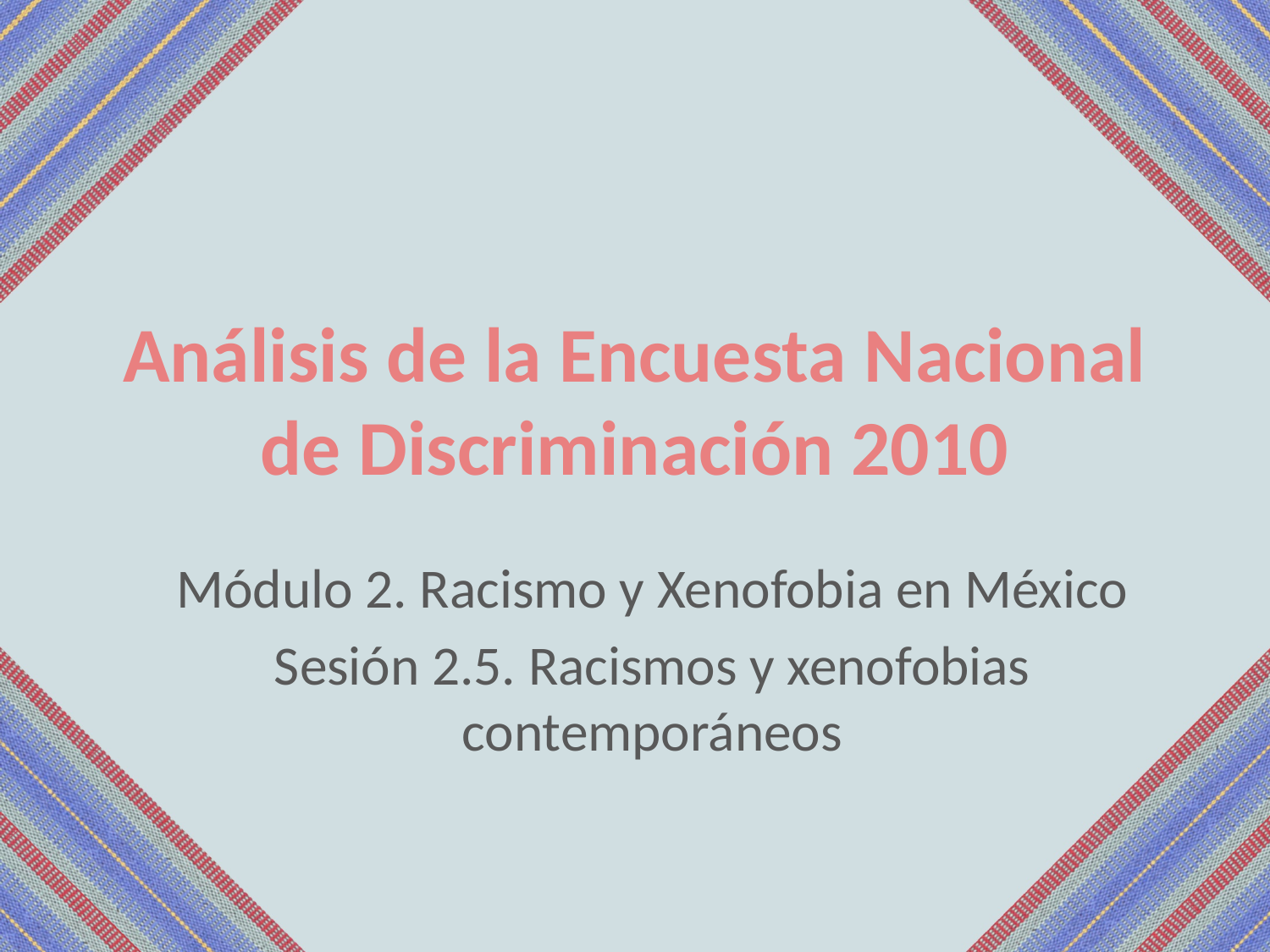

# Análisis de la Encuesta Nacional de Discriminación 2010
Módulo 2. Racismo y Xenofobia en México
Sesión 2.5. Racismos y xenofobias contemporáneos